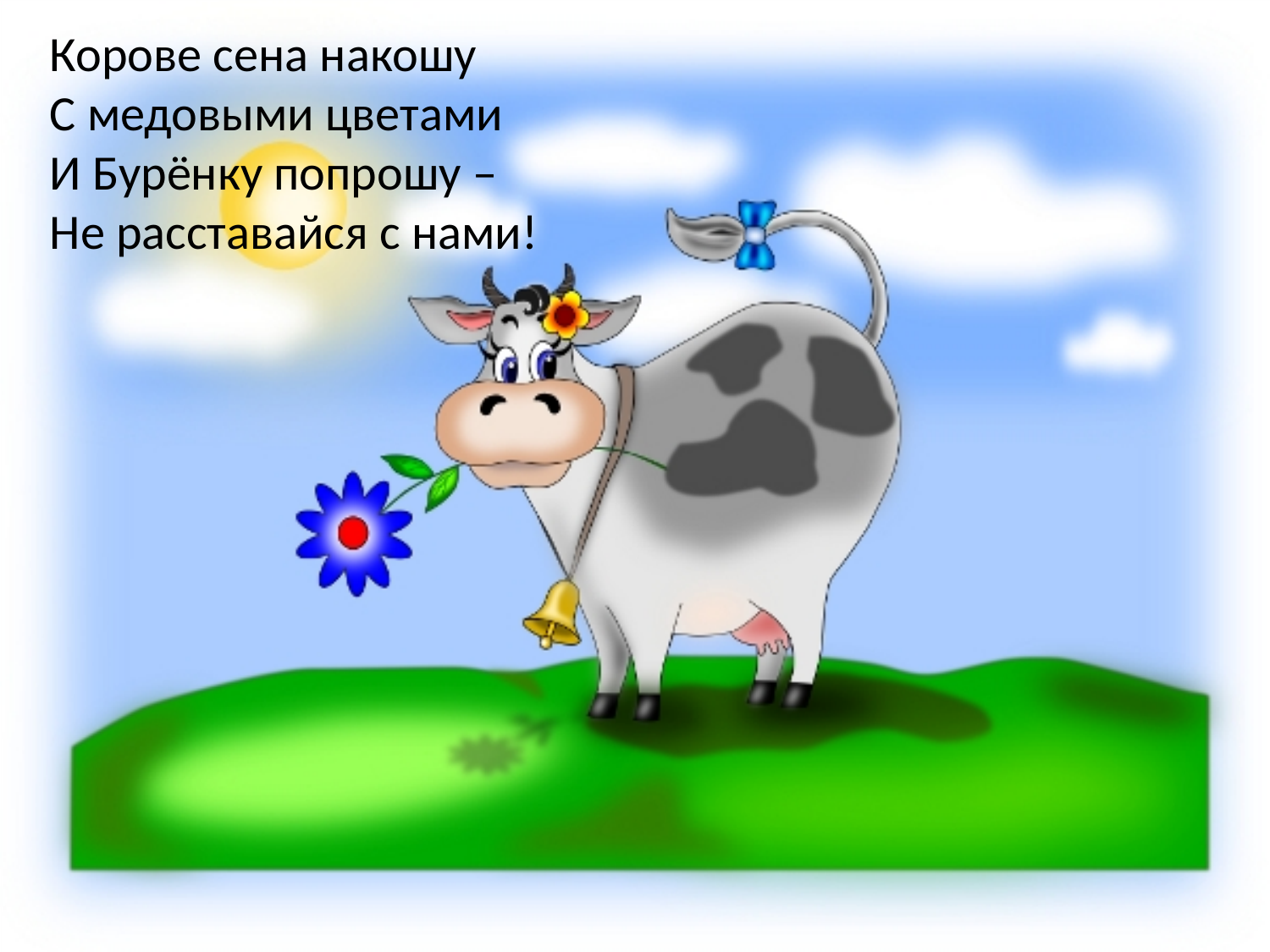

Корове сена накошу
С медовыми цветами
И Бурёнку попрошу –
Не расставайся с нами!